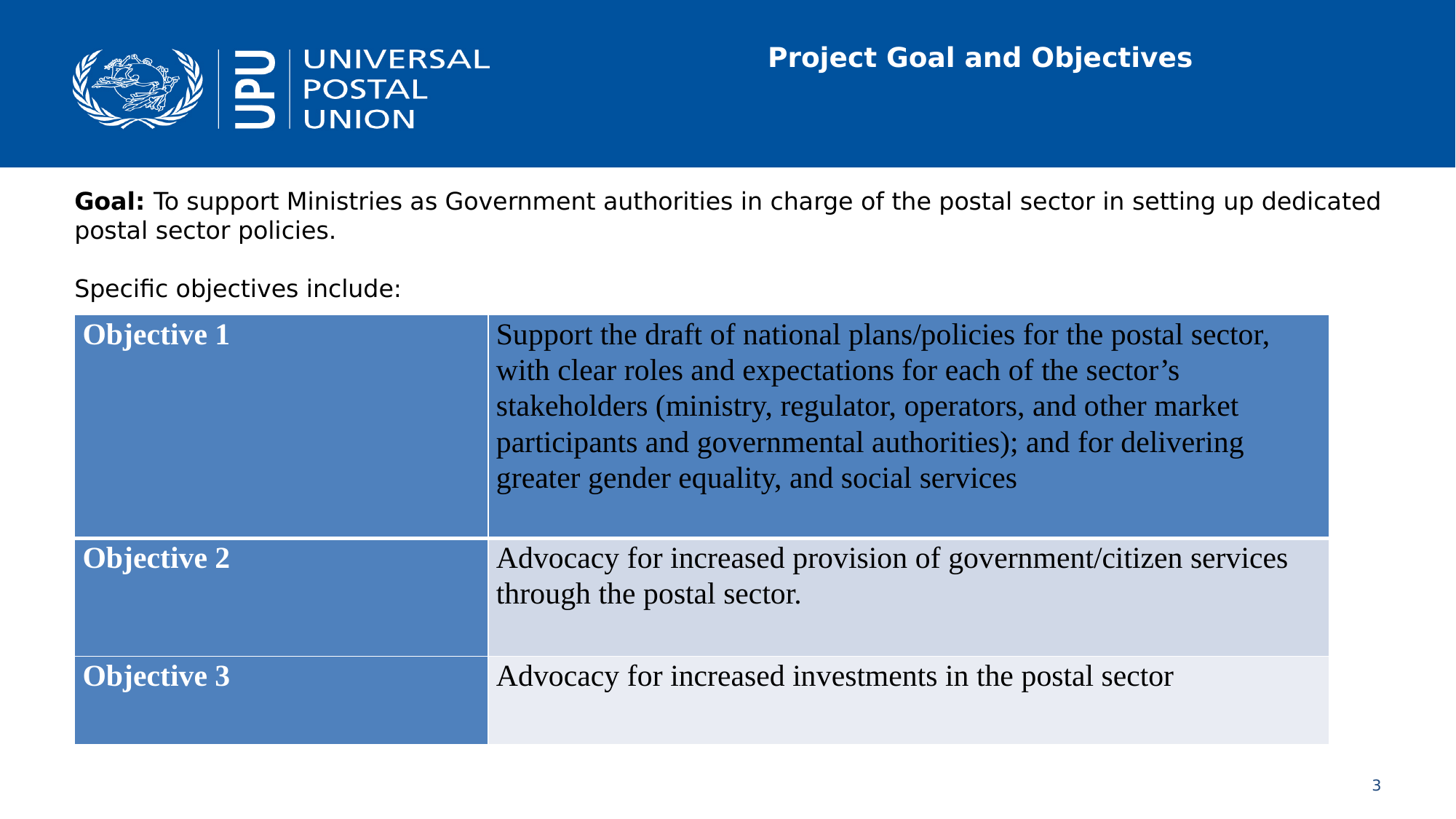

# Project Goal and Objectives
Goal: To support Ministries as Government authorities in charge of the postal sector in setting up dedicated postal sector policies.

Specific objectives include:

| Objective 1 | Support the draft of national plans/policies for the postal sector, with clear roles and expectations for each of the sector’s stakeholders (ministry, regulator, operators, and other market participants and governmental authorities); and for delivering greater gender equality, and social services |
| --- | --- |
| Objective 2 | Advocacy for increased provision of government/citizen services through the postal sector. |
| Objective 3 | Advocacy for increased investments in the postal sector |